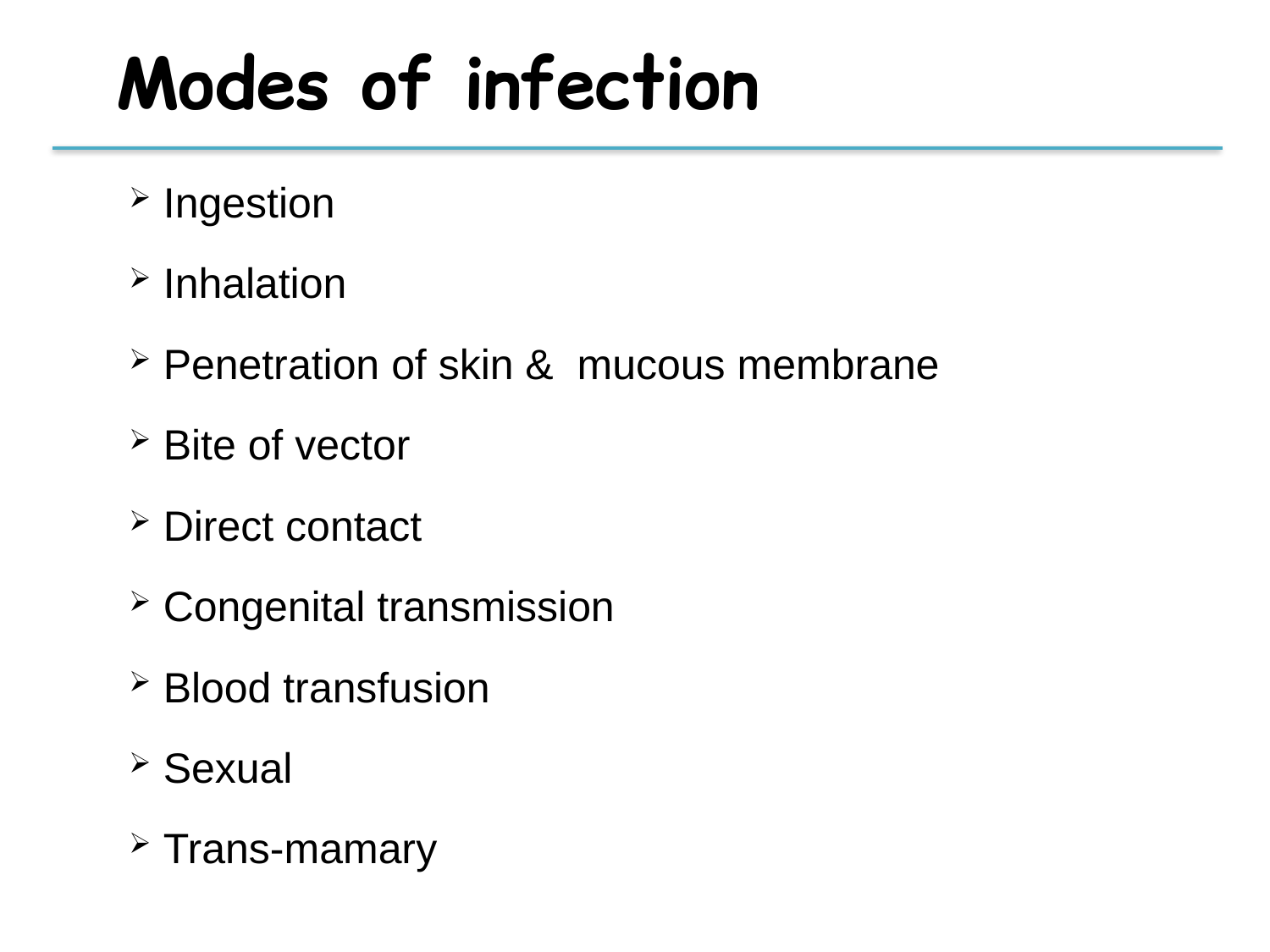

Modes of infection
 Ingestion
 Inhalation
 Penetration of skin &  mucous membrane
 Bite of vector
 Direct contact
 Congenital transmission
 Blood transfusion
 Sexual
 Trans-mamary